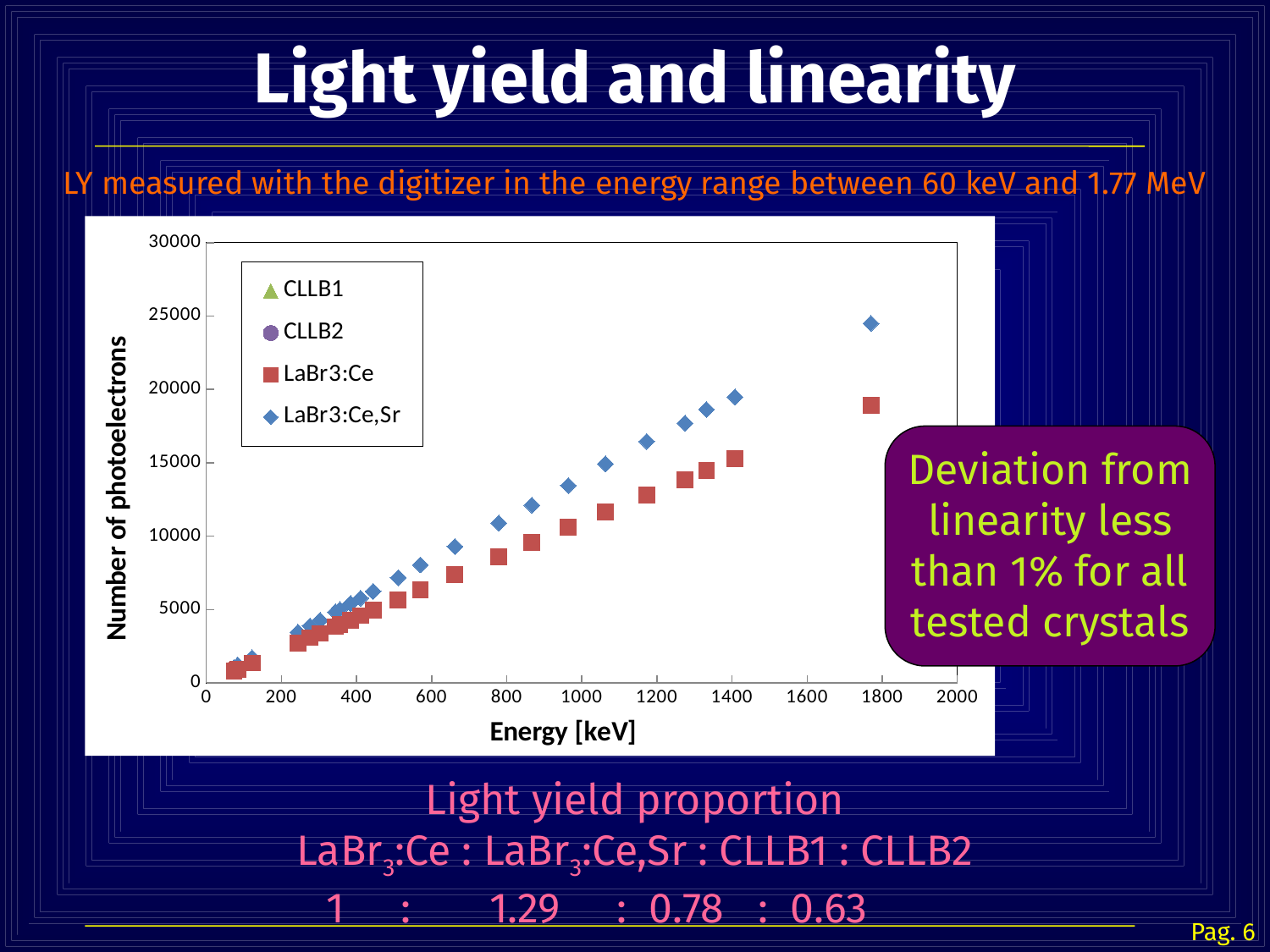

Light yield and linearity

LY measured with the digitizer in the energy range between 60 keV and 1.77 MeV

### Chart

| Category |  |  |  |  |
|---|---|---|---|---|
Deviation from linearity less than 1% for all tested crystals
Light yield proportion
 LaBr3:Ce : LaBr3:Ce,Sr : CLLB1 : CLLB2
                            1     :       1.29     :  0.78   :  0.63
Pag. 6